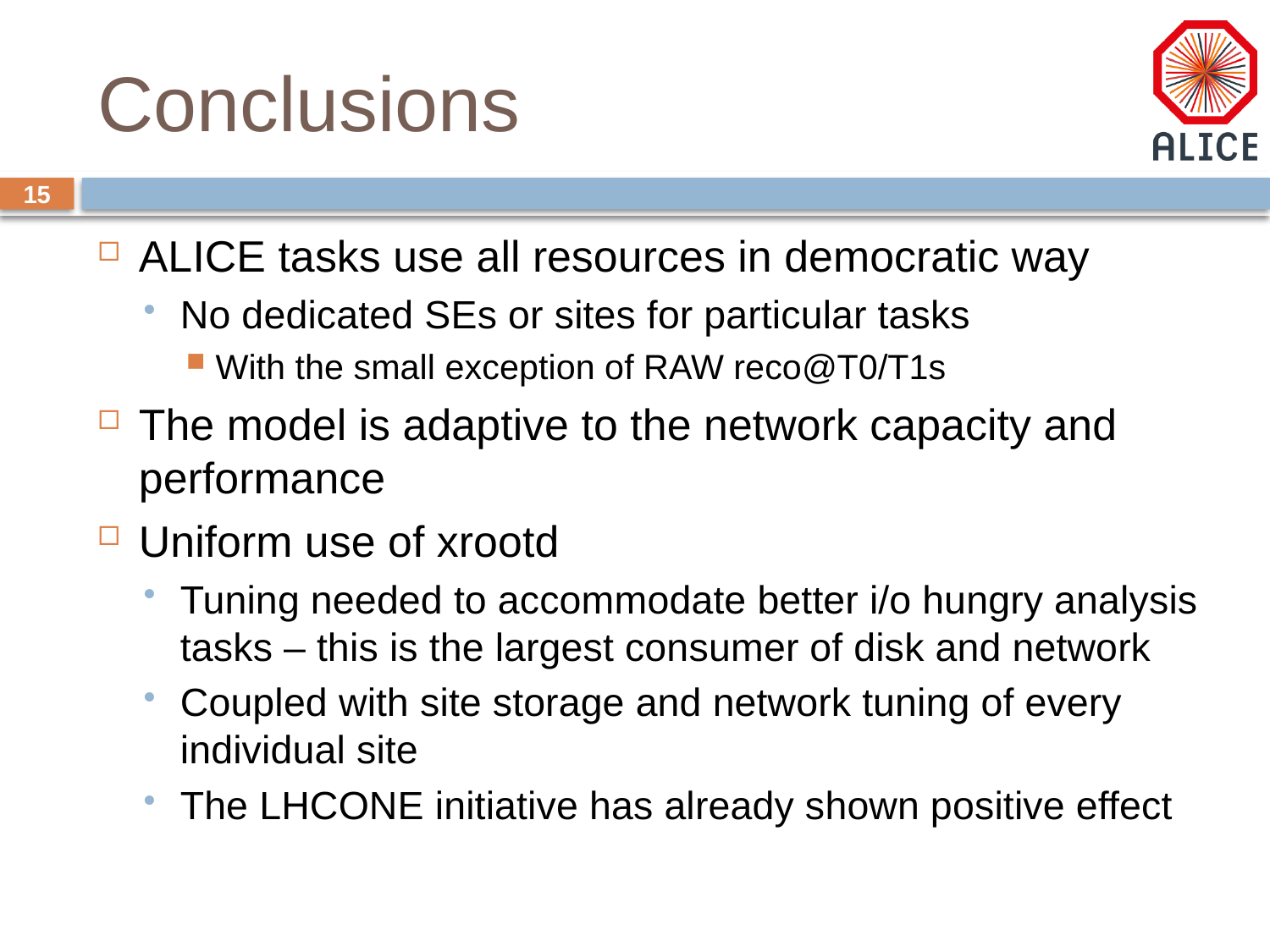

# Conclusions
15
ALICE tasks use all resources in democratic way
No dedicated SEs or sites for particular tasks
With the small exception of RAW reco@T0/T1s
The model is adaptive to the network capacity and performance
Uniform use of xrootd
Tuning needed to accommodate better i/o hungry analysis tasks – this is the largest consumer of disk and network
Coupled with site storage and network tuning of every individual site
The LHCONE initiative has already shown positive effect